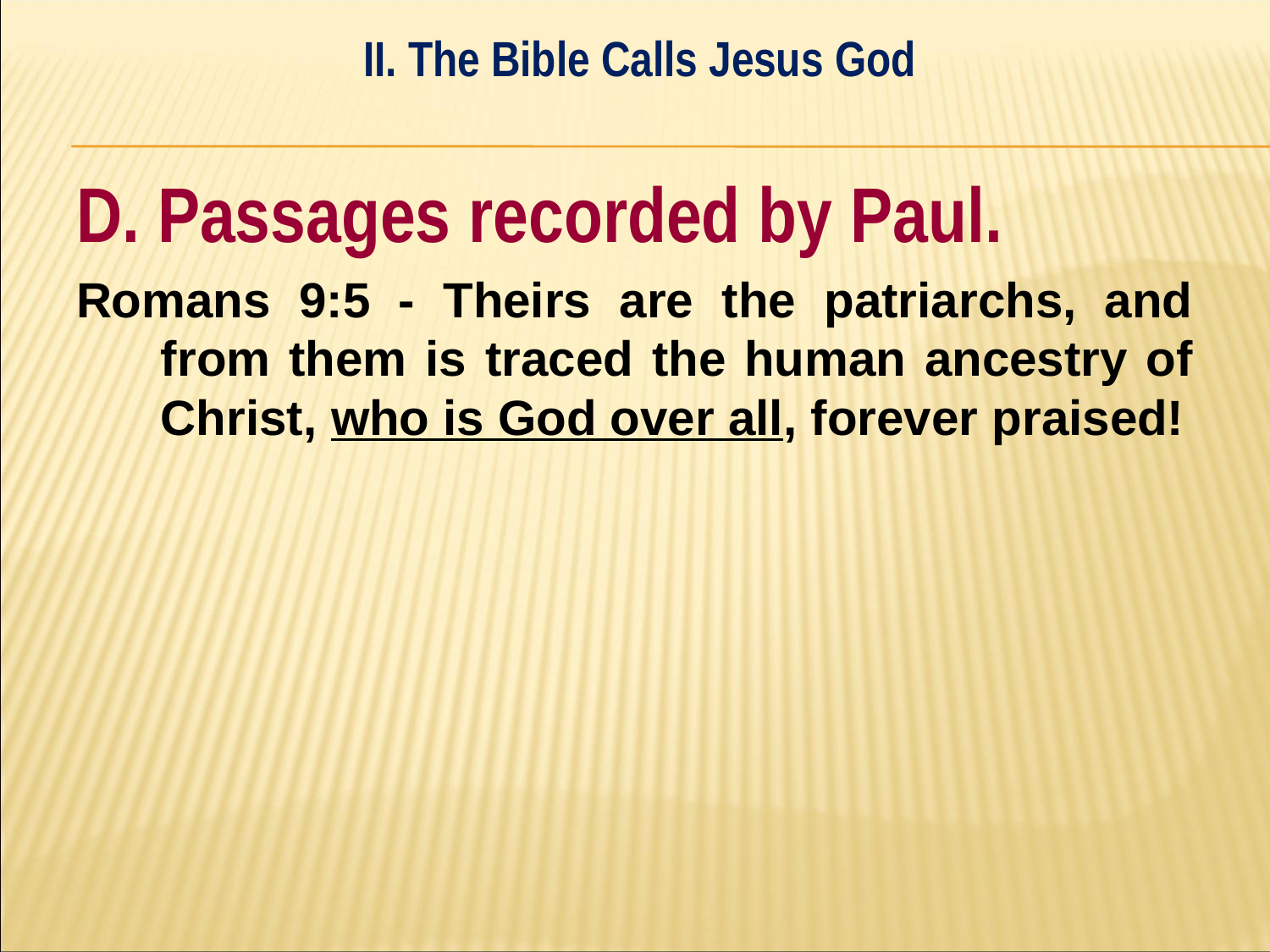

II. The Bible Calls Jesus God
#
D. Passages recorded by Paul.
Romans 9:5 - Theirs are the patriarchs, and from them is traced the human ancestry of Christ, who is God over all, forever praised!